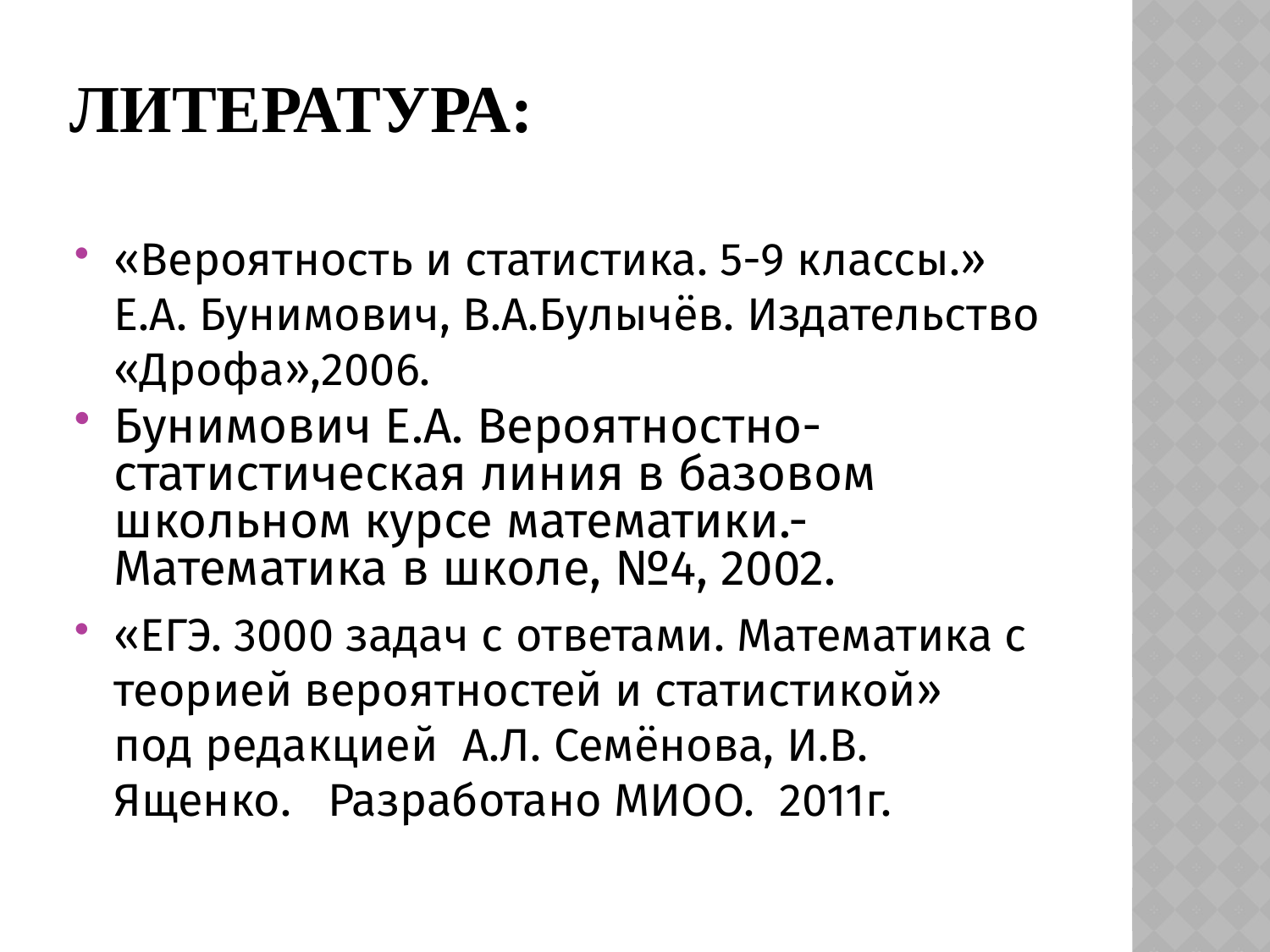

# Литература:
«Вероятность и статистика. 5-9 классы.»  Е.А. Бунимович, В.А.Булычёв. Издательство «Дрофа»,2006.
Бунимович Е.А. Вероятностно-статистическая линия в базовом школьном курсе математики.- Математика в школе, №4, 2002.
«ЕГЭ. 3000 задач с ответами. Математика с теорией вероятностей и статистикой»   под редакцией  А.Л. Семёнова, И.В. Ященко.   Разработано МИОО.  2011г.